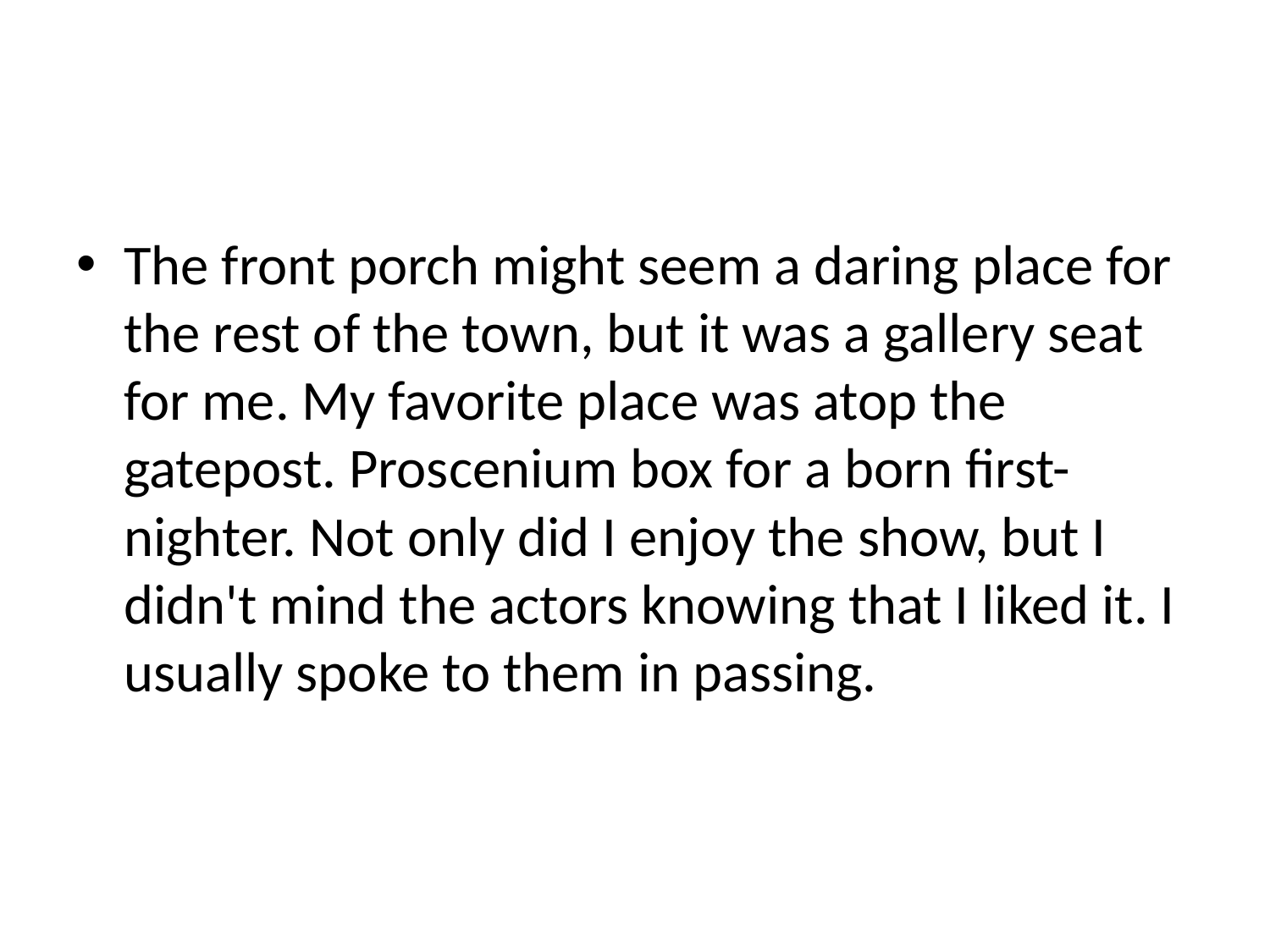

#
The front porch might seem a daring place for the rest of the town, but it was a gallery seat for me. My favorite place was atop the gatepost. Proscenium box for a born first-nighter. Not only did I enjoy the show, but I didn't mind the actors knowing that I liked it. I usually spoke to them in passing.